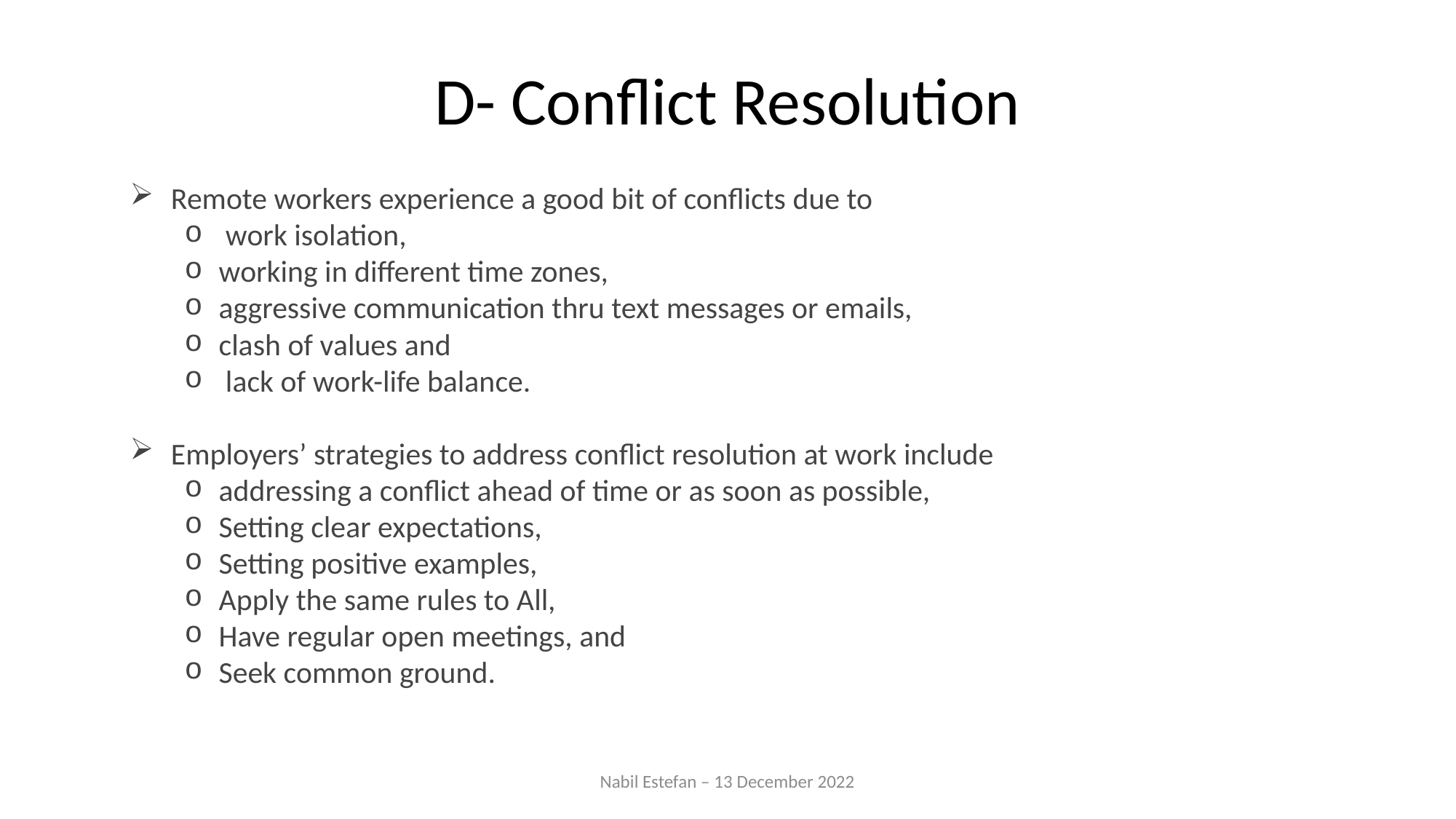

# D- Conflict Resolution
Remote workers experience a good bit of conflicts due to
 work isolation,
working in different time zones,
aggressive communication thru text messages or emails,
clash of values and
 lack of work-life balance.

Employers’ strategies to address conflict resolution at work include
addressing a conflict ahead of time or as soon as possible,
Setting clear expectations,
Setting positive examples,
Apply the same rules to All,
Have regular open meetings, and
Seek common ground.
Nabil Estefan – 13 December 2022